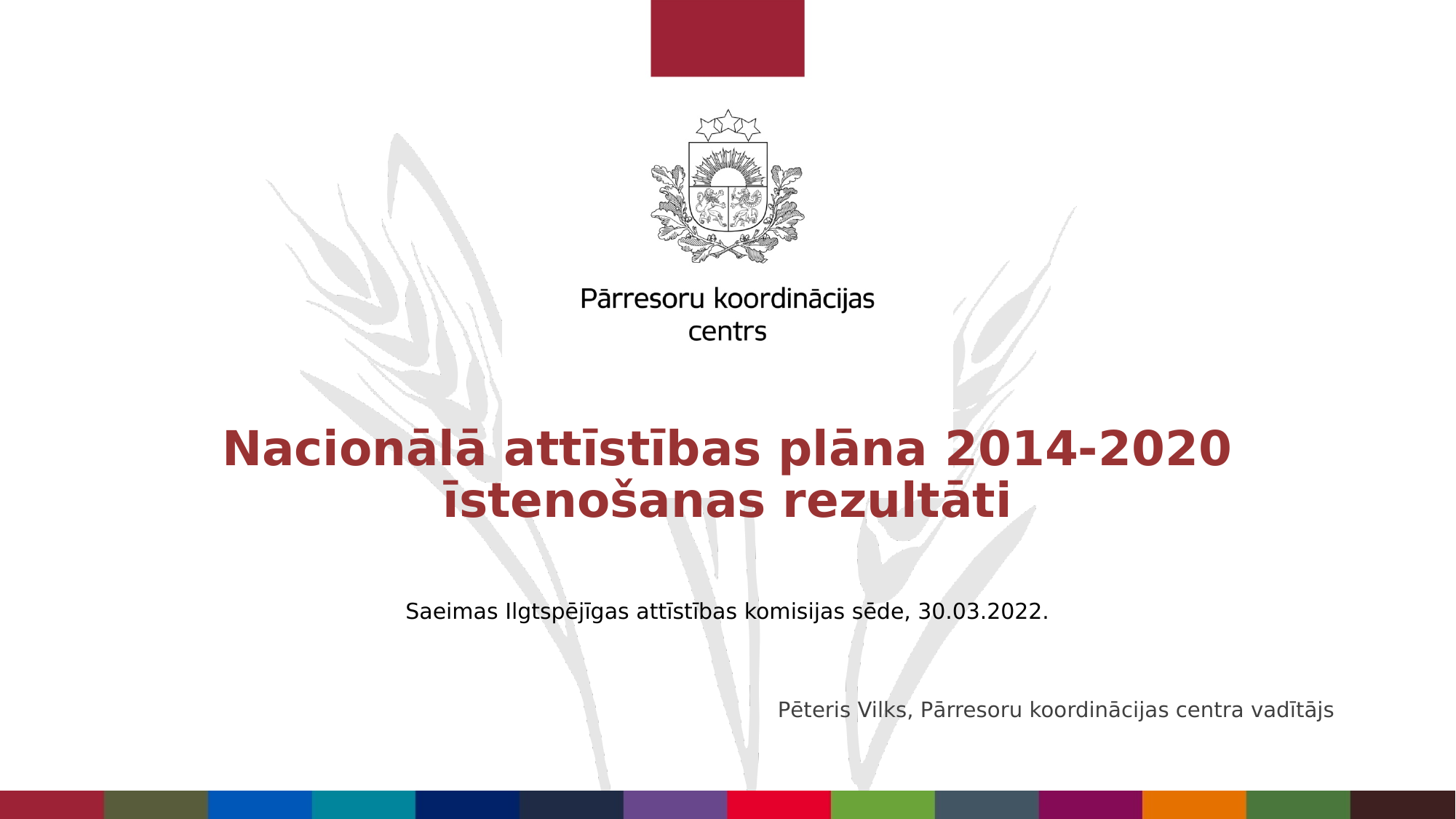

# Nacionālā attīstības plāna 2014-2020 īstenošanas rezultāti

Saeimas Ilgtspējīgas attīstības komisijas sēde, 30.03.2022.
Pēteris Vilks, Pārresoru koordinācijas centra vadītājs